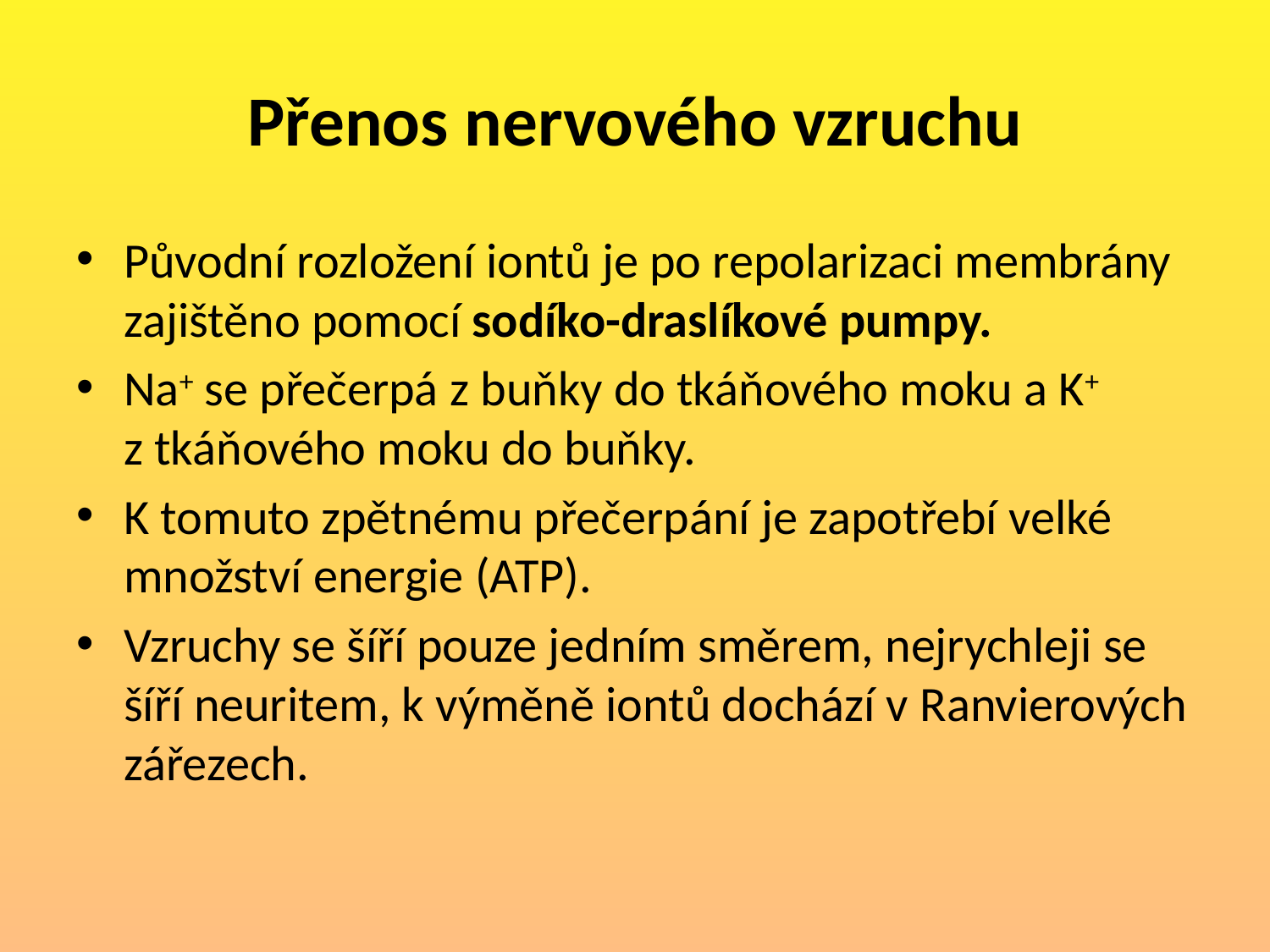

# Přenos nervového vzruchu
Původní rozložení iontů je po repolarizaci membrány zajištěno pomocí sodíko-draslíkové pumpy.
Na+ se přečerpá z buňky do tkáňového moku a K+ z tkáňového moku do buňky.
K tomuto zpětnému přečerpání je zapotřebí velké množství energie (ATP).
Vzruchy se šíří pouze jedním směrem, nejrychleji se šíří neuritem, k výměně iontů dochází v Ranvierových zářezech.